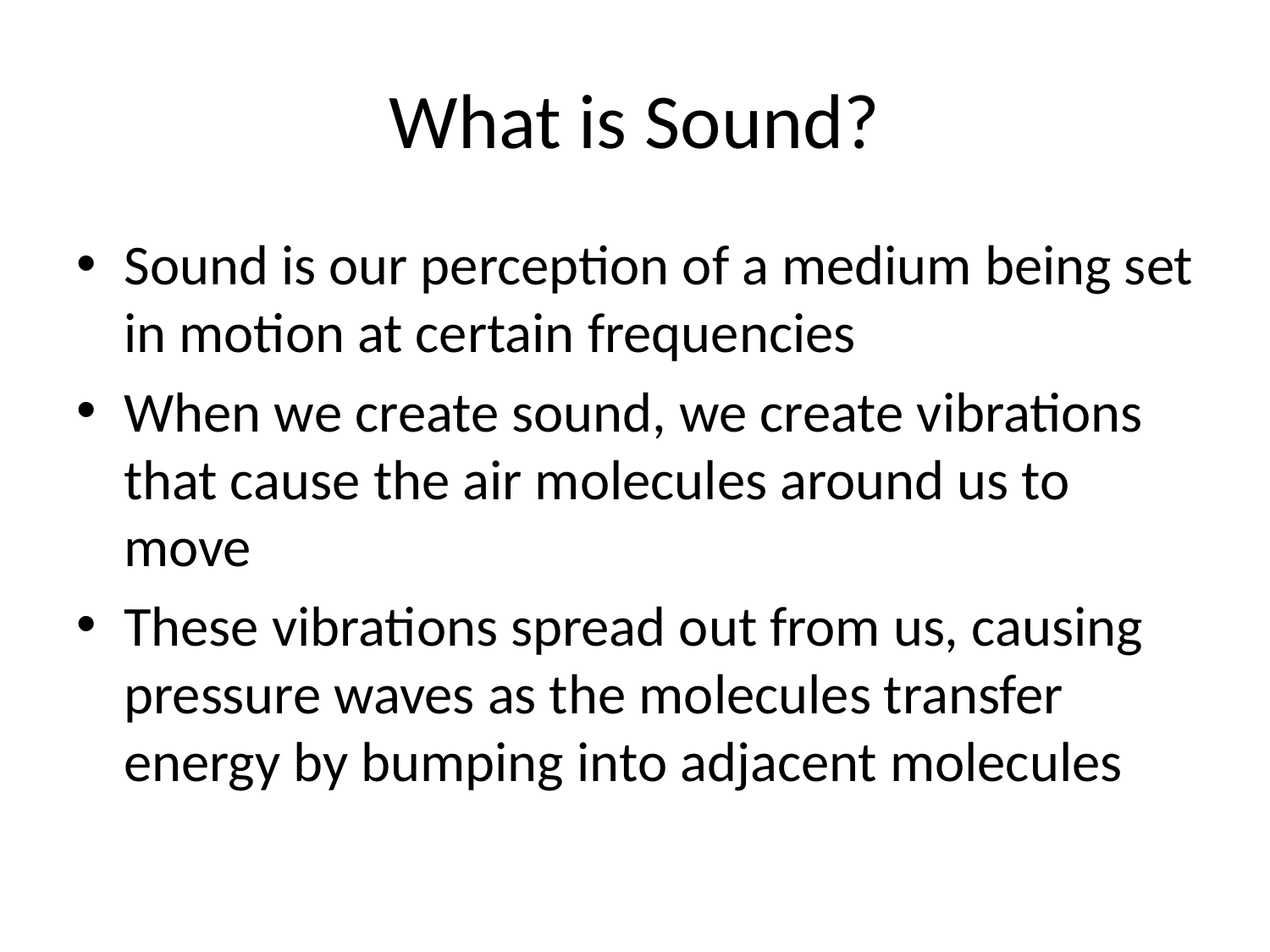

# What is Sound?
Sound is our perception of a medium being set in motion at certain frequencies
When we create sound, we create vibrations that cause the air molecules around us to move
These vibrations spread out from us, causing pressure waves as the molecules transfer energy by bumping into adjacent molecules